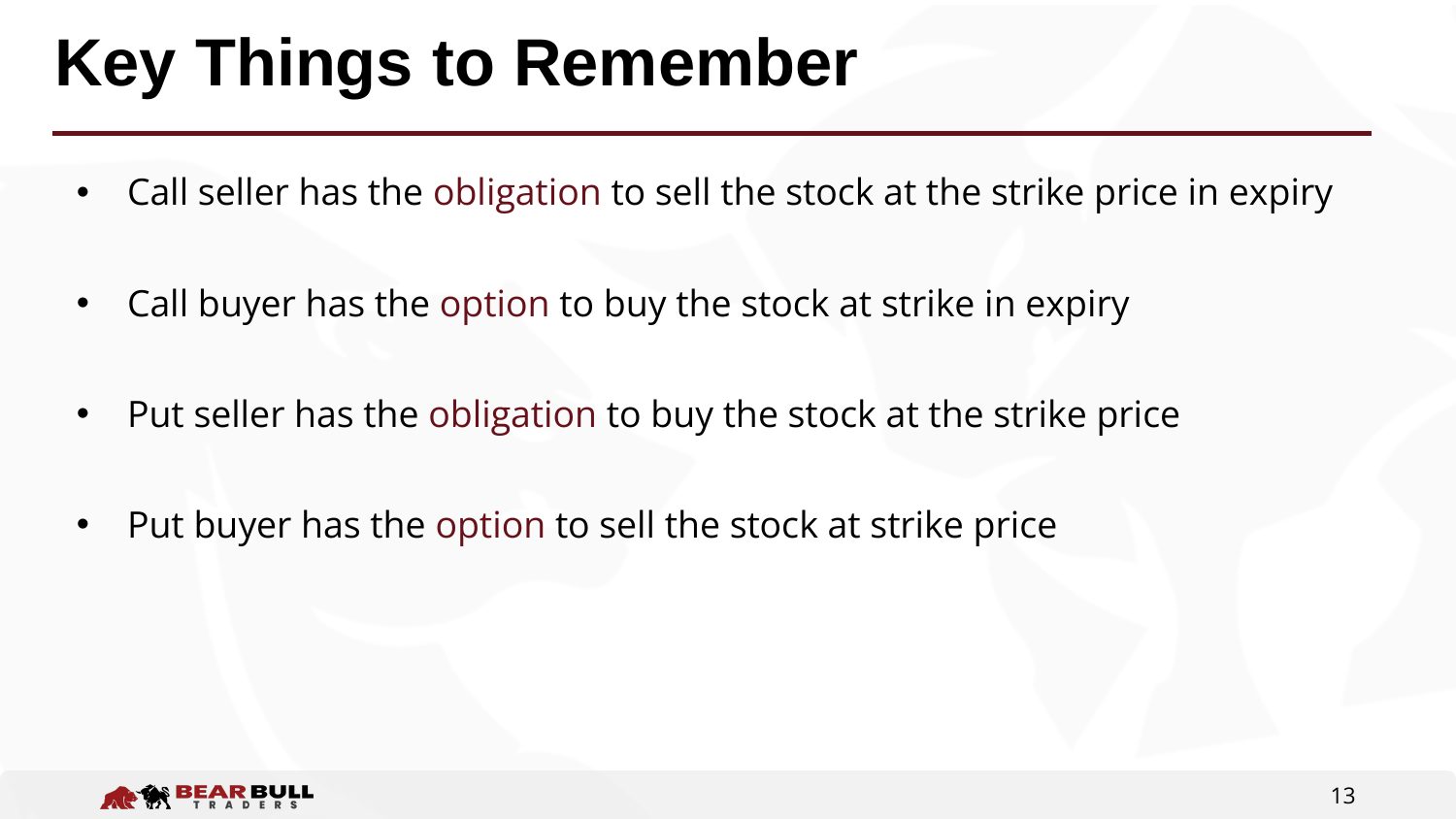

# Key Things to Remember
Call seller has the obligation to sell the stock at the strike price in expiry

Call buyer has the option to buy the stock at strike in expiry

Put seller has the obligation to buy the stock at the strike price

Put buyer has the option to sell the stock at strike price